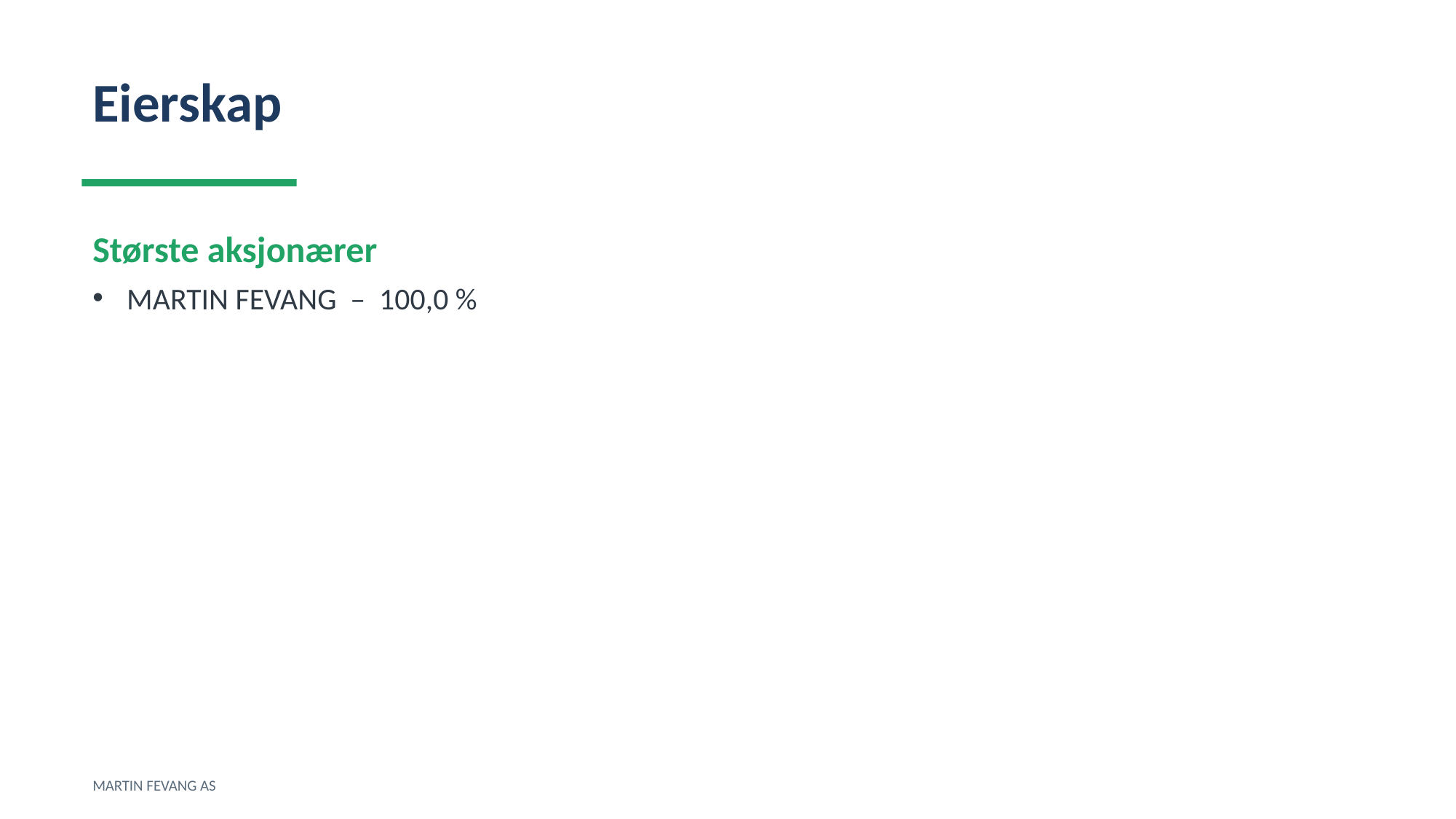

Eierskap

Største aksjonærer
MARTIN FEVANG  –  100,0 %
MARTIN FEVANG AS